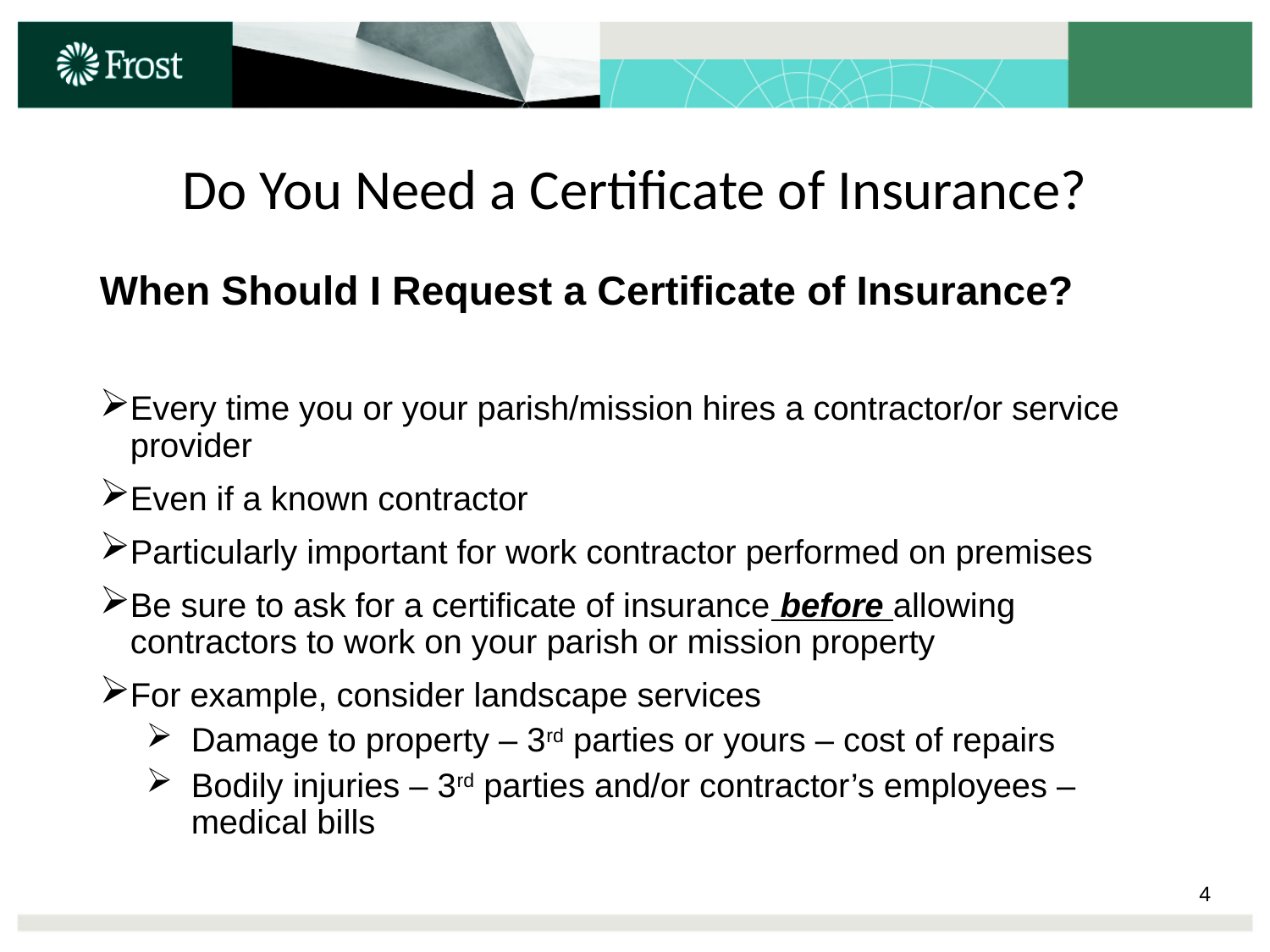

# Do You Need a Certificate of Insurance?
When Should I Request a Certificate of Insurance?

Every time you or your parish/mission hires a contractor/or service provider
Even if a known contractor
Particularly important for work contractor performed on premises
Be sure to ask for a certificate of insurance before allowing contractors to work on your parish or mission property
For example, consider landscape services
Damage to property – 3rd parties or yours – cost of repairs
Bodily injuries – 3rd parties and/or contractor’s employees – medical bills